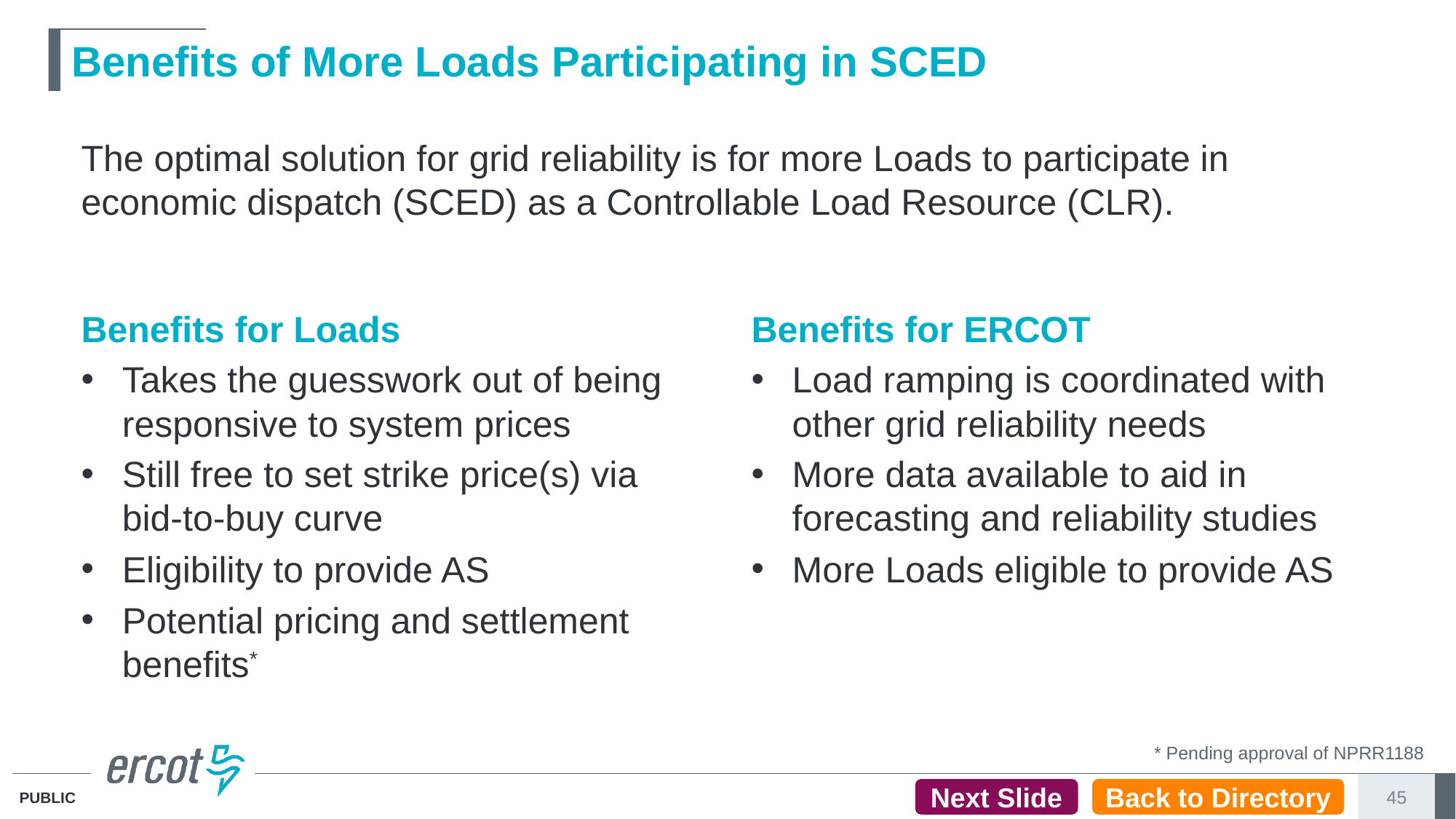

# Benefits of More Loads Participating in SCED
The optimal solution for grid reliability is for more Loads to participate in economic dispatch (SCED) as a Controllable Load Resource (CLR).
Benefits for ERCOT
Load ramping is coordinated with other grid reliability needs
More data available to aid in forecasting and reliability studies
More Loads eligible to provide AS
Benefits for Loads
Takes the guesswork out of being responsive to system prices
Still free to set strike price(s) via bid-to-buy curve
Eligibility to provide AS
Potential pricing and settlement benefits*

* Pending approval of NPRR1188
Next Slide
Back to Directory
45